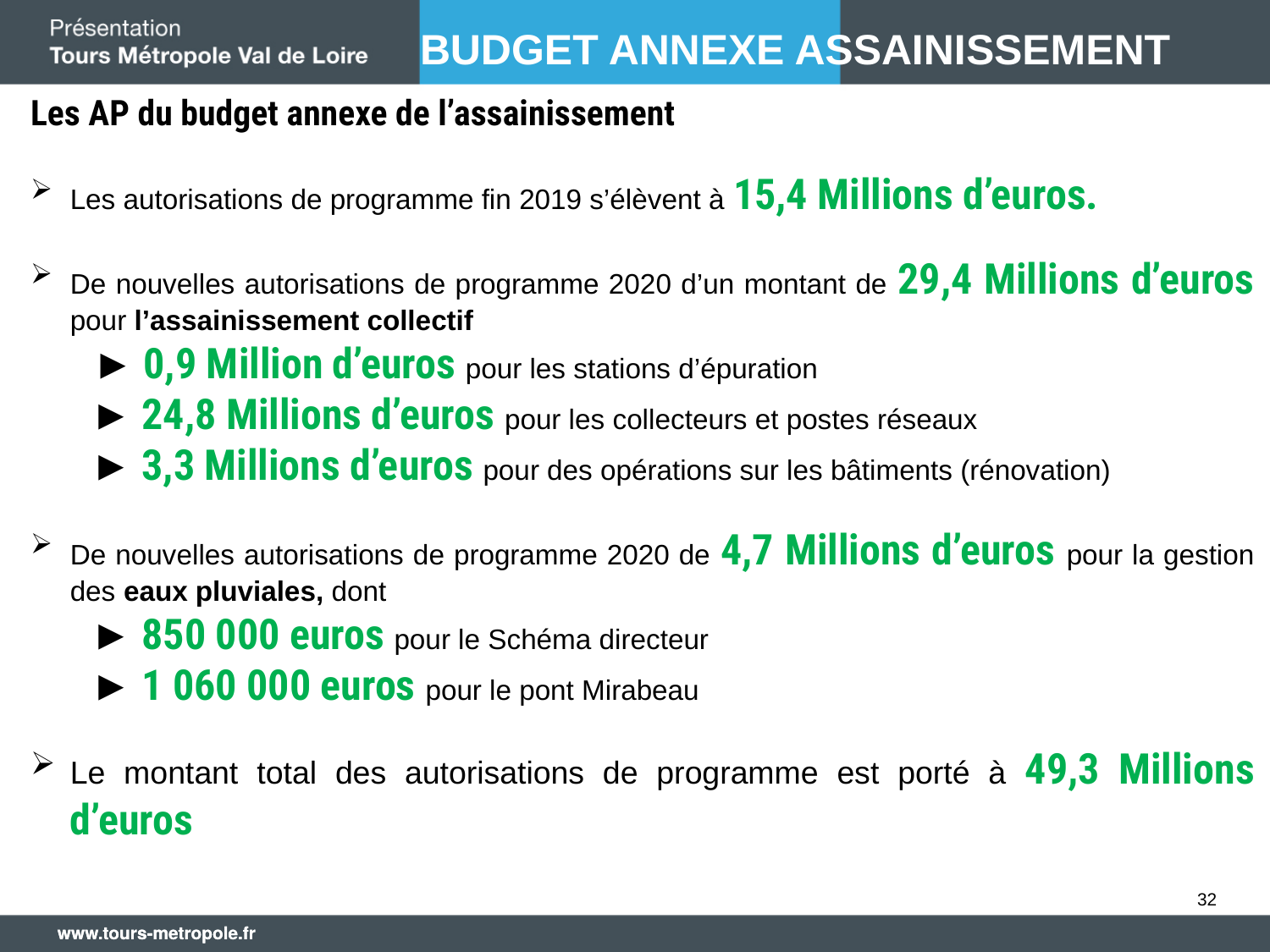

BUDGET ANNEXE ASSAINISSEMENT
Les AP du budget annexe de l’assainissement

Les autorisations de programme fin 2019 s’élèvent à 15,4 Millions d’euros.

De nouvelles autorisations de programme 2020 d’un montant de 29,4 Millions d’euros pour l’assainissement collectif
 	► 0,9 Million d’euros pour les stations d’épuration
	 ► 24,8 Millions d’euros pour les collecteurs et postes réseaux
	 ► 3,3 Millions d’euros pour des opérations sur les bâtiments (rénovation)

De nouvelles autorisations de programme 2020 de 4,7 Millions d’euros pour la gestion des eaux pluviales, dont
	 ► 850 000 euros pour le Schéma directeur
	 ► 1 060 000 euros pour le pont Mirabeau

Le montant total des autorisations de programme est porté à 49,3 Millions d’euros
32